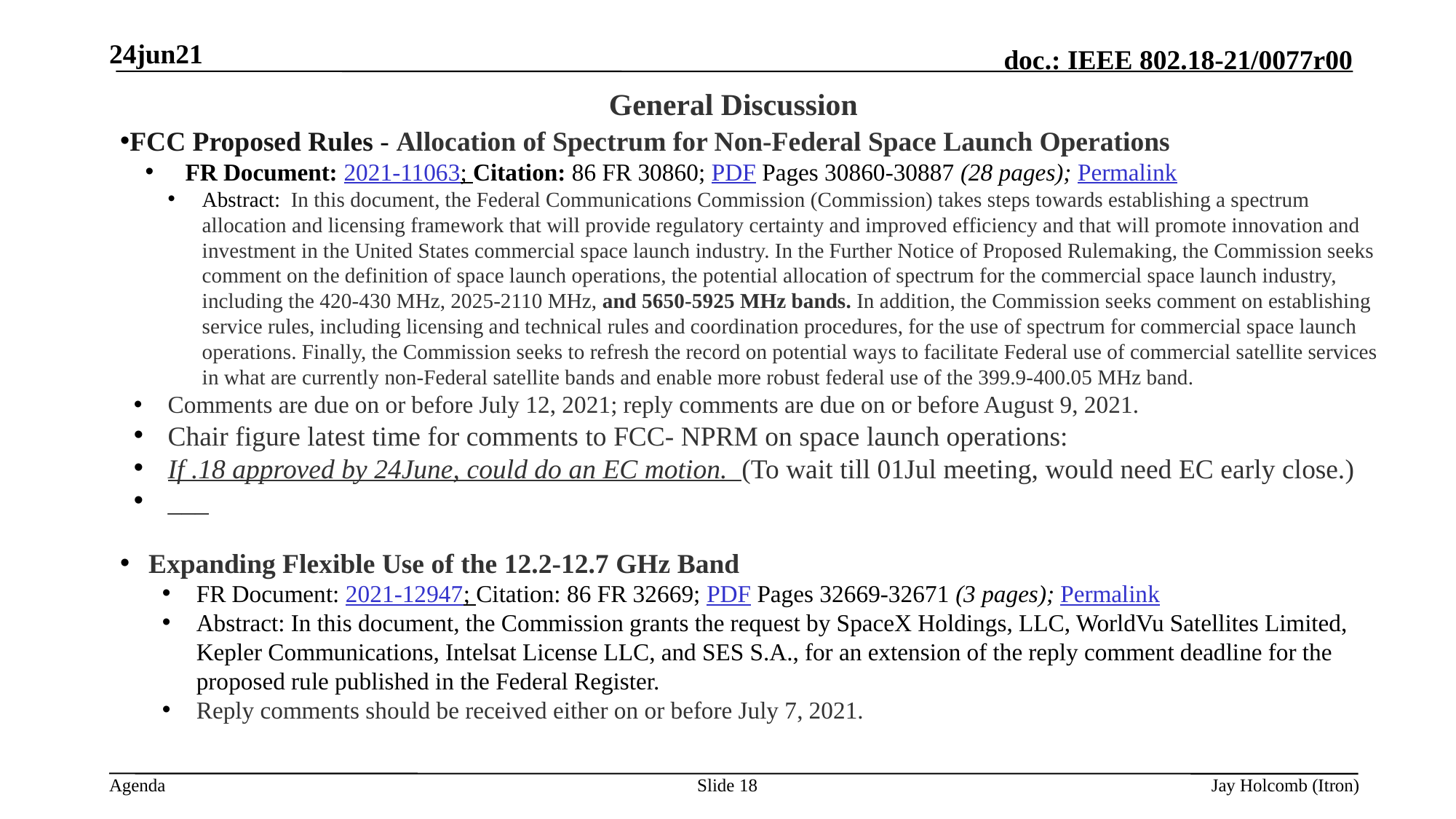

24jun21
# General Discussion
FCC Proposed Rules - Allocation of Spectrum for Non-Federal Space Launch Operations
 FR Document: 2021-11063; Citation: 86 FR 30860; PDF Pages 30860-30887 (28 pages); Permalink
Abstract:  In this document, the Federal Communications Commission (Commission) takes steps towards establishing a spectrum allocation and licensing framework that will provide regulatory certainty and improved efficiency and that will promote innovation and investment in the United States commercial space launch industry. In the Further Notice of Proposed Rulemaking, the Commission seeks comment on the definition of space launch operations, the potential allocation of spectrum for the commercial space launch industry, including the 420-430 MHz, 2025-2110 MHz, and 5650-5925 MHz bands. In addition, the Commission seeks comment on establishing service rules, including licensing and technical rules and coordination procedures, for the use of spectrum for commercial space launch operations. Finally, the Commission seeks to refresh the record on potential ways to facilitate Federal use of commercial satellite services in what are currently non-Federal satellite bands and enable more robust federal use of the 399.9-400.05 MHz band.
Comments are due on or before July 12, 2021; reply comments are due on or before August 9, 2021.
Chair figure latest time for comments to FCC- NPRM on space launch operations:
If .18 approved by 24June, could do an EC motion.  (To wait till 01Jul meeting, would need EC early close.)
___

Expanding Flexible Use of the 12.2-12.7 GHz Band
FR Document: 2021-12947; Citation: 86 FR 32669; PDF Pages 32669-32671 (3 pages); Permalink
Abstract: In this document, the Commission grants the request by SpaceX Holdings, LLC, WorldVu Satellites Limited, Kepler Communications, Intelsat License LLC, and SES S.A., for an extension of the reply comment deadline for the proposed rule published in the Federal Register.
Reply comments should be received either on or before July 7, 2021.

Slide 18
Jay Holcomb (Itron)